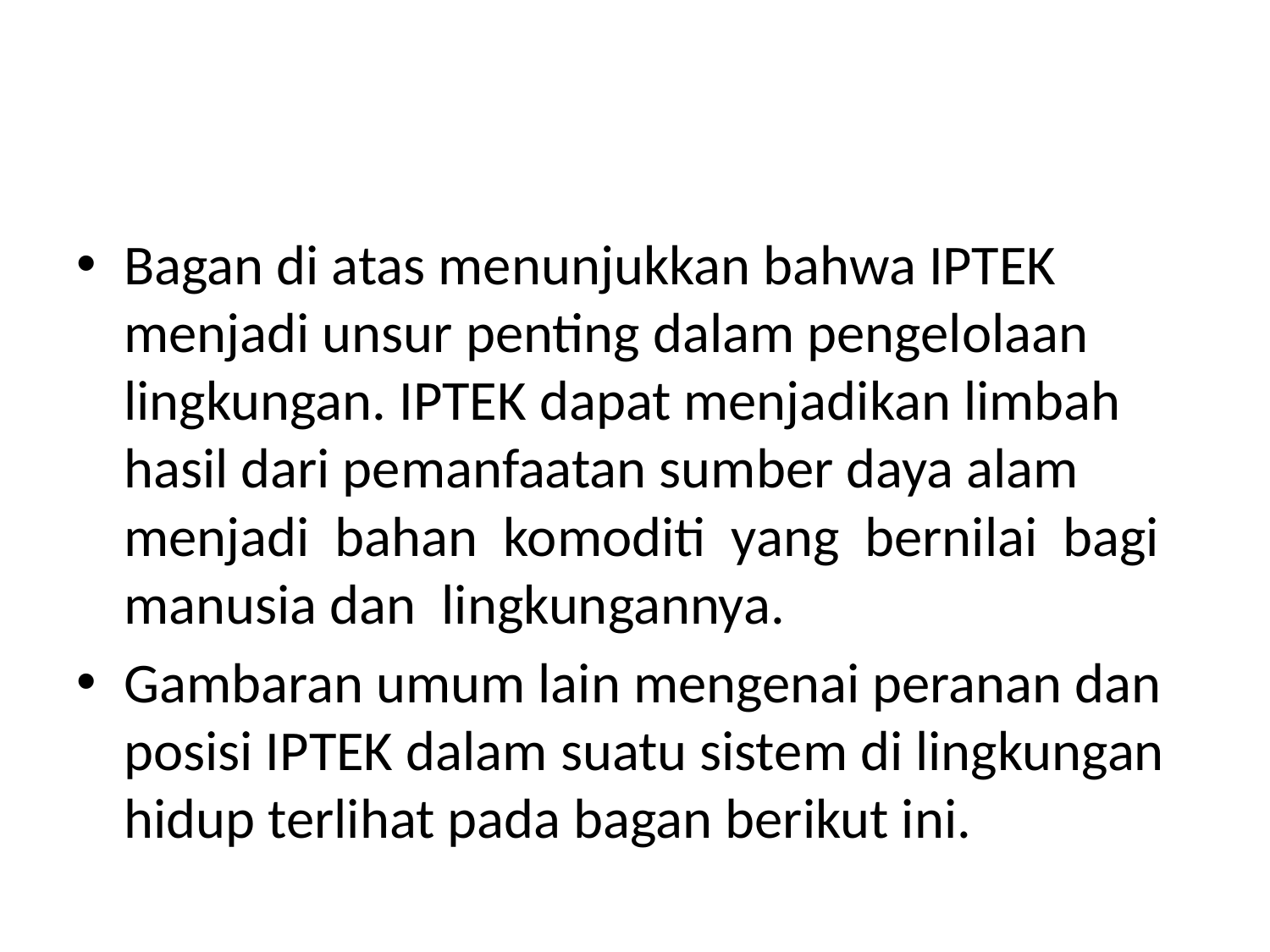

Bagan di atas menunjukkan bahwa IPTEK menjadi unsur penting dalam pengelolaan lingkungan. IPTEK dapat menjadikan limbah hasil dari pemanfaatan sumber daya alam menjadi  bahan  komoditi  yang  bernilai  bagi  manusia dan  lingkungannya.
Gambaran umum lain mengenai peranan dan posisi IPTEK dalam suatu sistem di lingkungan hidup terlihat pada bagan berikut ini.